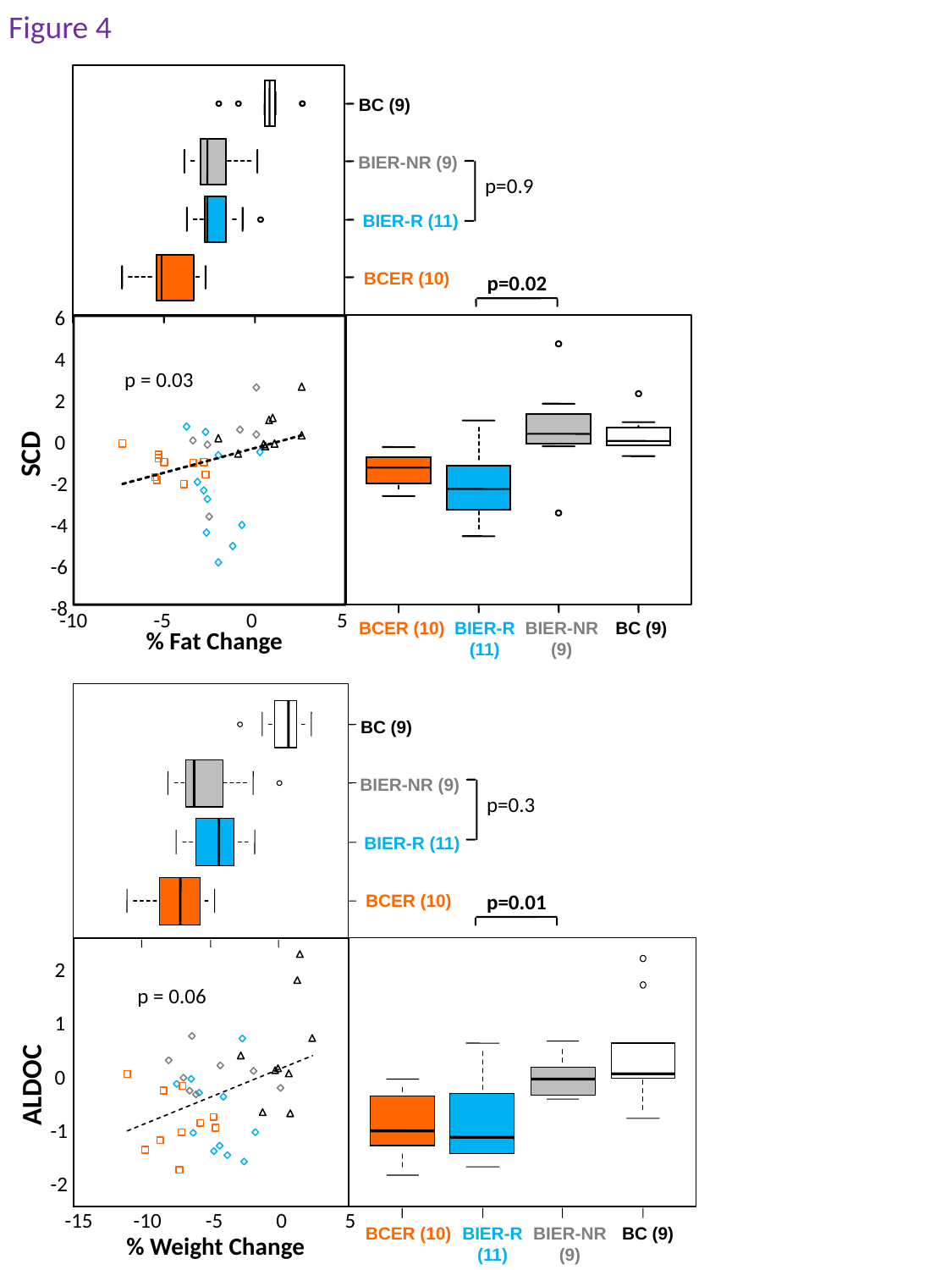

Figure 4

BC (9)

BIER-NR (9)

p=0.9

BIER-R (11)

p=0.02

BCER (10)

6

4
p = 0.03

2

0
SCD

-2

-4

-6

-8

-10
-5
0
5
BCER (10)
BC (9)
BIER-R
(11)
BIER-NR
(9)
% Fat Change

BC (9)

BIER-NR (9)

p=0.3

BIER-R (11)

p=0.01

BCER (10)

2
p = 0.06

1

ALDOC

0

-1

-2

-15
-10
-5
0
5

BCER (10)
BC (9)
BIER-R
(11)
BIER-NR
(9)
% Weight Change